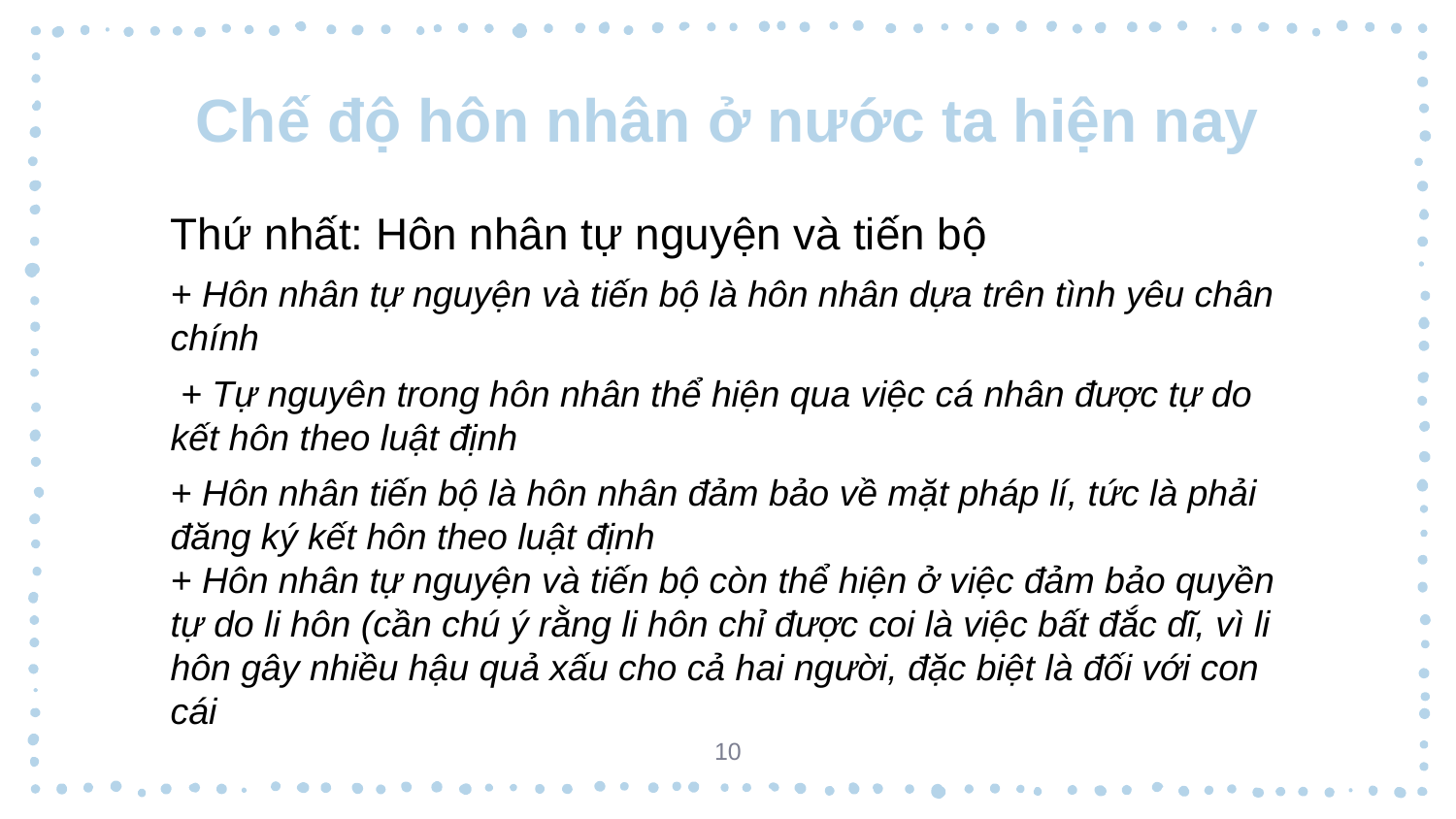

# Chế độ hôn nhân ở nước ta hiện nay
Thứ nhất: Hôn nhân tự nguyện và tiến bộ
+ Hôn nhân tự nguyện và tiến bộ là hôn nhân dựa trên tình yêu chân chính
 + Tự nguyên trong hôn nhân thể hiện qua việc cá nhân được tự do kết hôn theo luật định
+ Hôn nhân tiến bộ là hôn nhân đảm bảo về mặt pháp lí, tức là phải đăng ký kết hôn theo luật định
+ Hôn nhân tự nguyện và tiến bộ còn thể hiện ở việc đảm bảo quyền tự do li hôn (cần chú ý rằng li hôn chỉ được coi là việc bất đắc dĩ, vì li hôn gây nhiều hậu quả xấu cho cả hai người, đặc biệt là đối với con cái
10